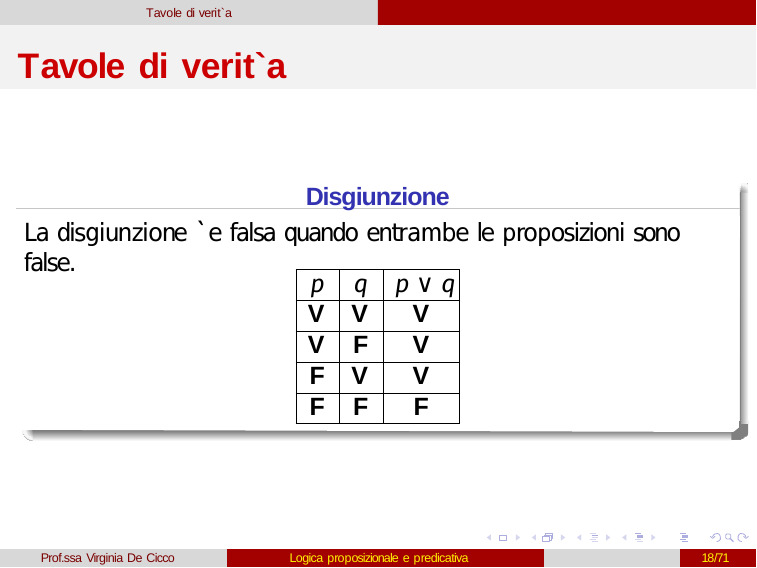

Tavole di verit`a

# Tavole di verit`a
Disgiunzione
La disgiunzione `e falsa quando entrambe le proposizioni sono false.

| p | q | p ∨ q |
| --- | --- | --- |
| V | V | V |
| V | F | V |
| F | V | V |
| F | F | F |

Prof.ssa Virginia De Cicco
Logica proposizionale e predicativa
18/71